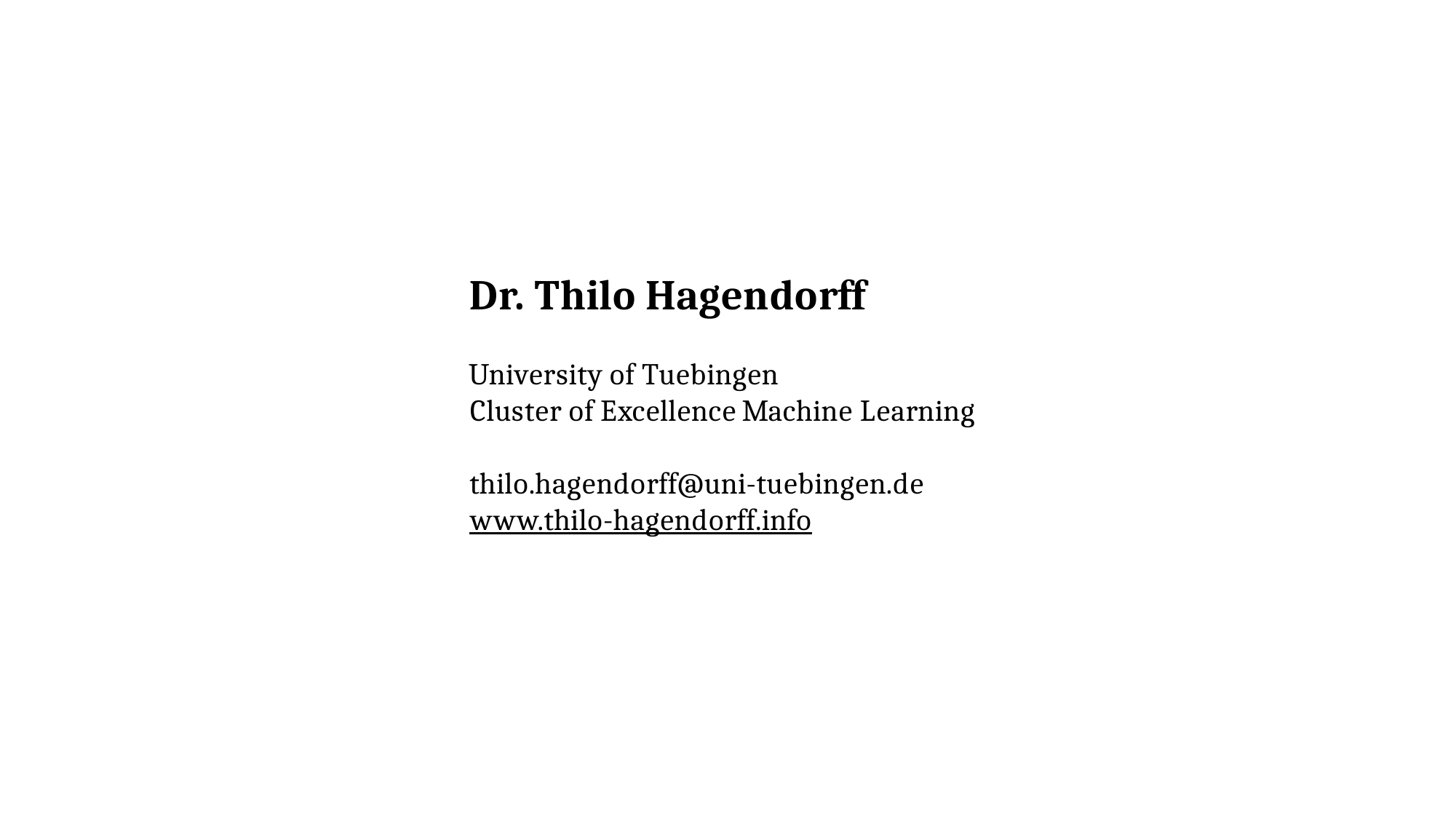

Dr. Thilo Hagendorff

University of Tuebingen
Cluster of Excellence Machine Learning

thilo.hagendorff@uni-tuebingen.de
www.thilo-hagendorff.info